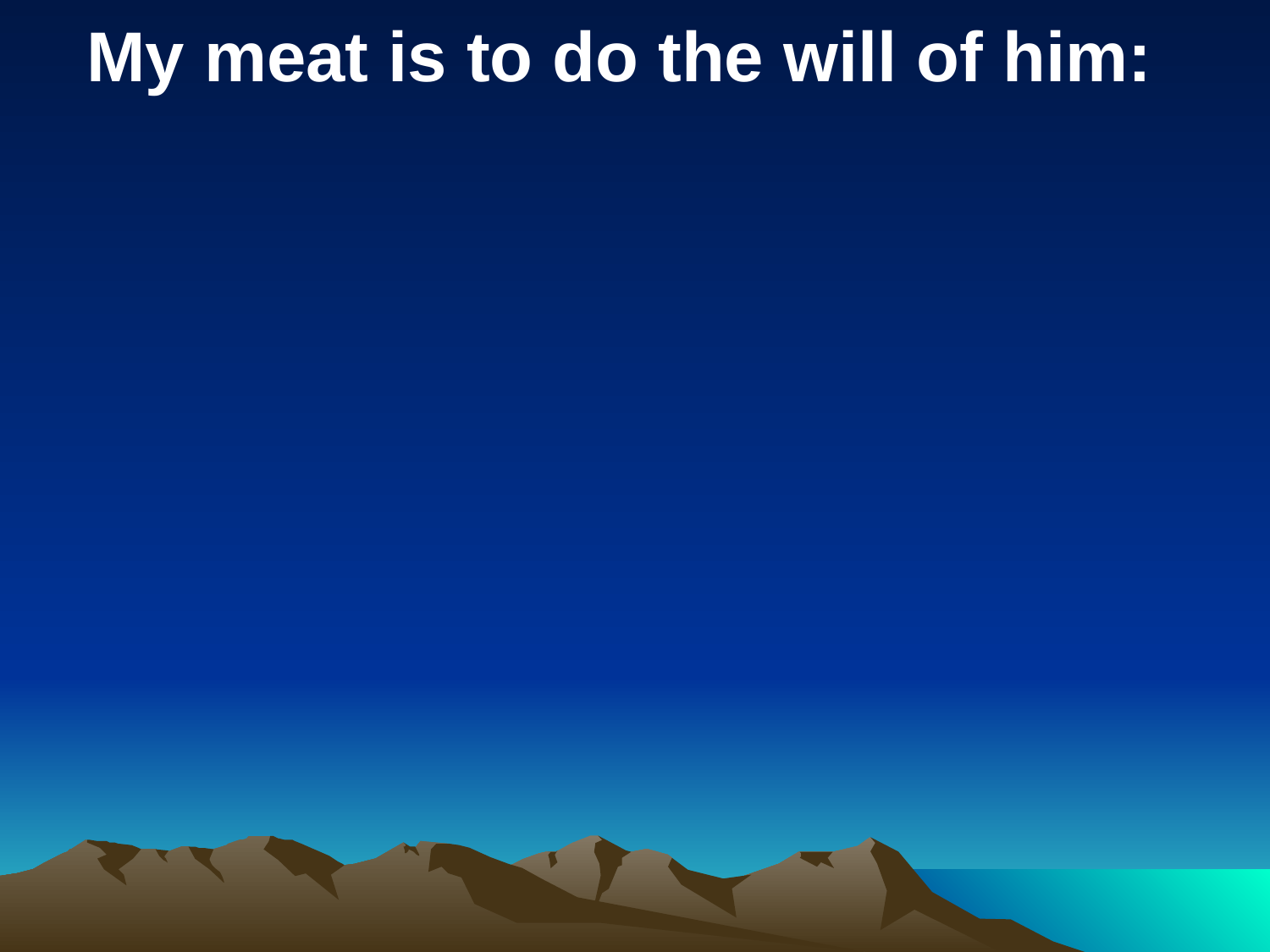

My meat is to do the will of him: